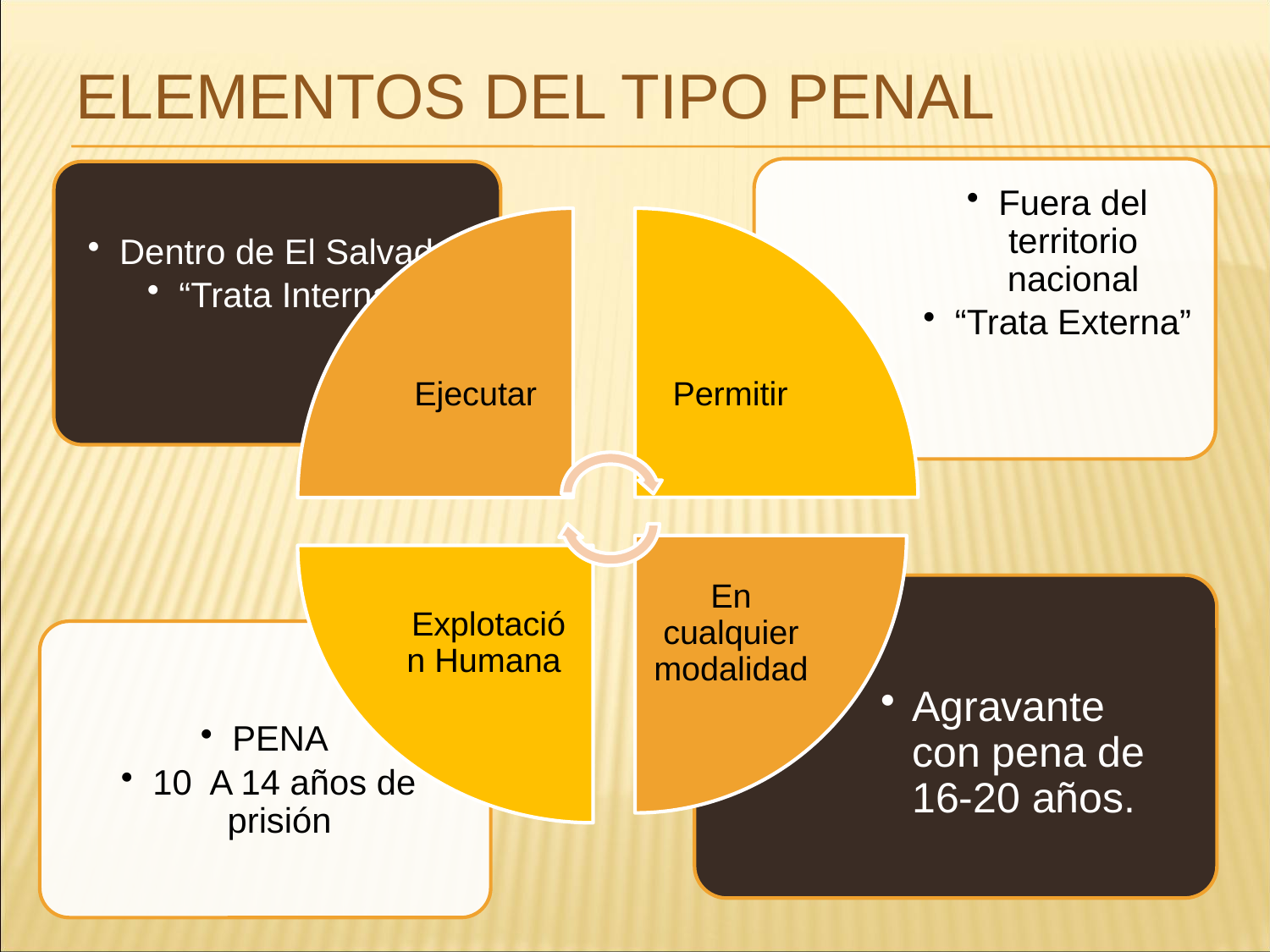

# Elementos del Tipo Penal
Agravante  con pena de 16-20 años.
PENA
10  A 14 años de prisión
Fuera del territorio nacional
“Trata Externa”

Dentro de El Salvador.
“Trata Interna”
Ejecutar
Permitir
En cualquier modalidad
Explotación Humana